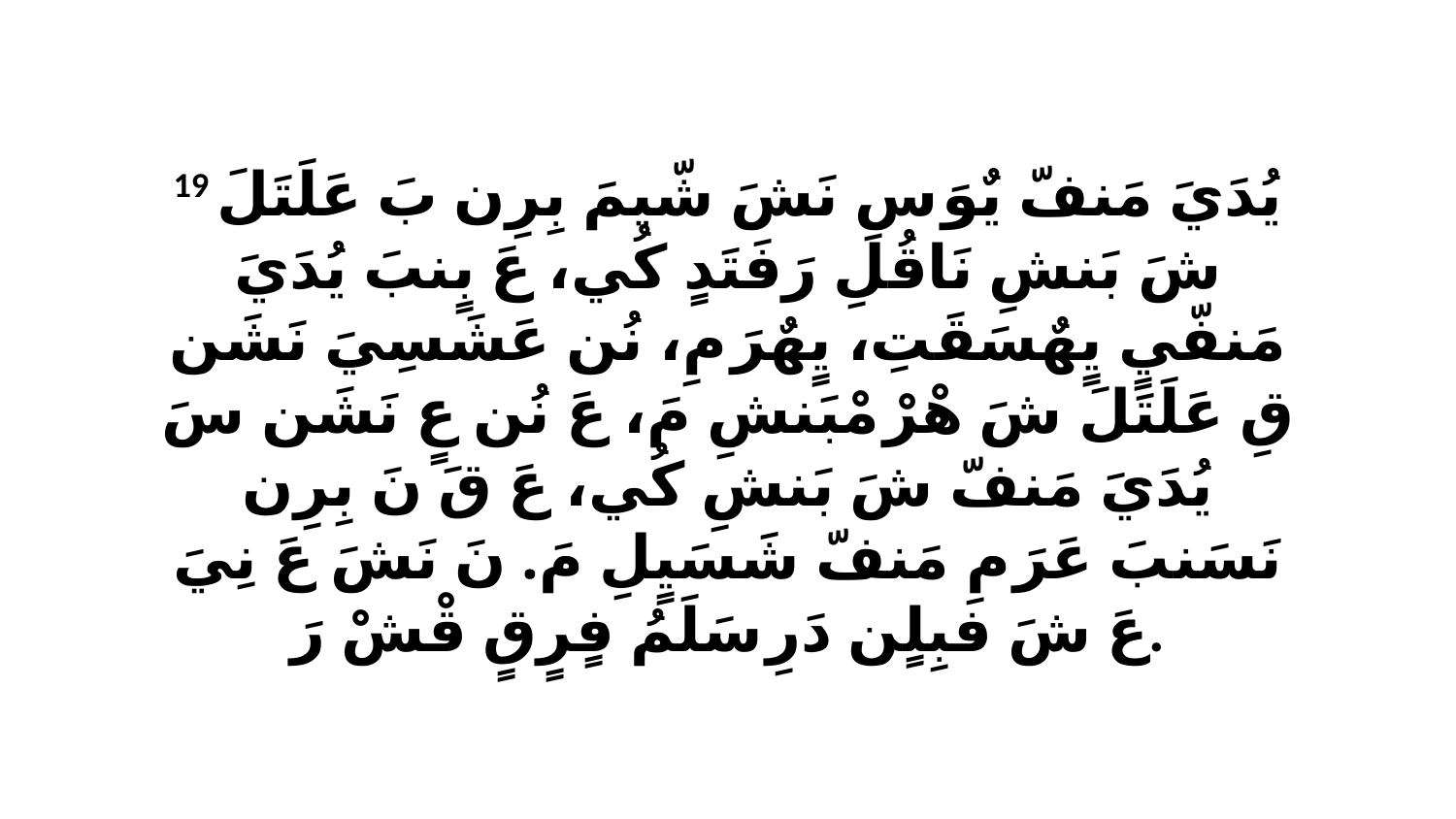

19 يُدَيَ مَنفّ يٌوَ سِ نَشَ شّيمَ بِرِن بَ عَلَتَلَ شَ بَنشِ نَاقُلِ رَفَتَدٍ كُي، عَ بٍنبَ يُدَيَ مَنفّيٍ يٍهٌسَقَتِ، يٍهٌرَ مِ، نُن عَشَسِيَ نَشَن قِ عَلَتَلَ شَ هْرْ مْبَنشِ مَ، عَ نُن عٍ نَشَن سَ يُدَيَ مَنفّ شَ بَنشِ كُي، عَ قَ نَ بِرِن نَسَنبَ عَرَ مِ مَنفّ شَسَيٍلِ مَ. نَ نَشَ عَ نِيَ عَ شَ فبِلٍن دَرِ سَلَمُ فٍرٍقٍ قْشْ رَ.